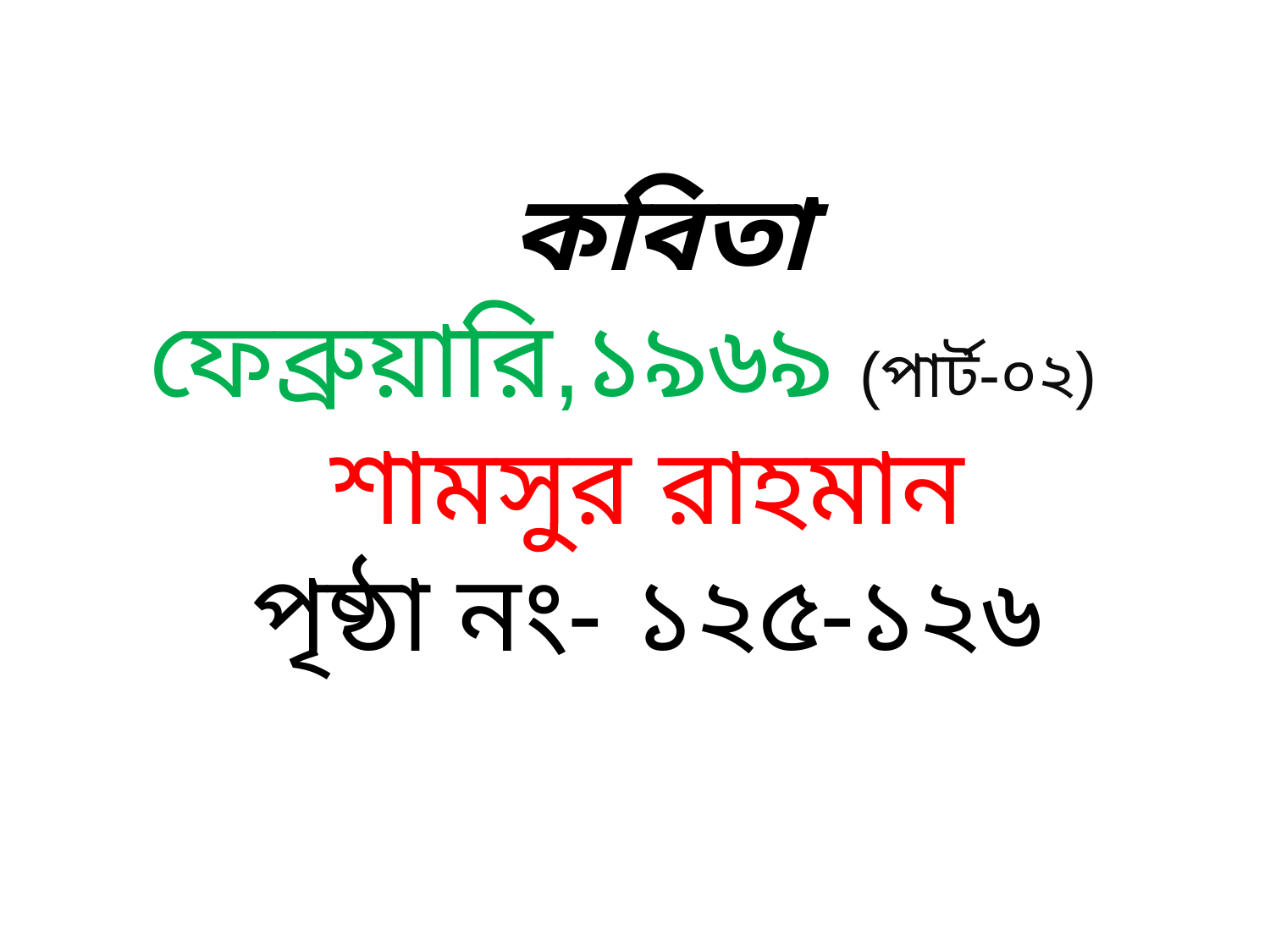

কবিতা
ফেব্রুয়ারি,১৯৬৯ (পার্ট-০২)
শামসুর রাহমান
পৃষ্ঠা নং- ১২৫-১২৬